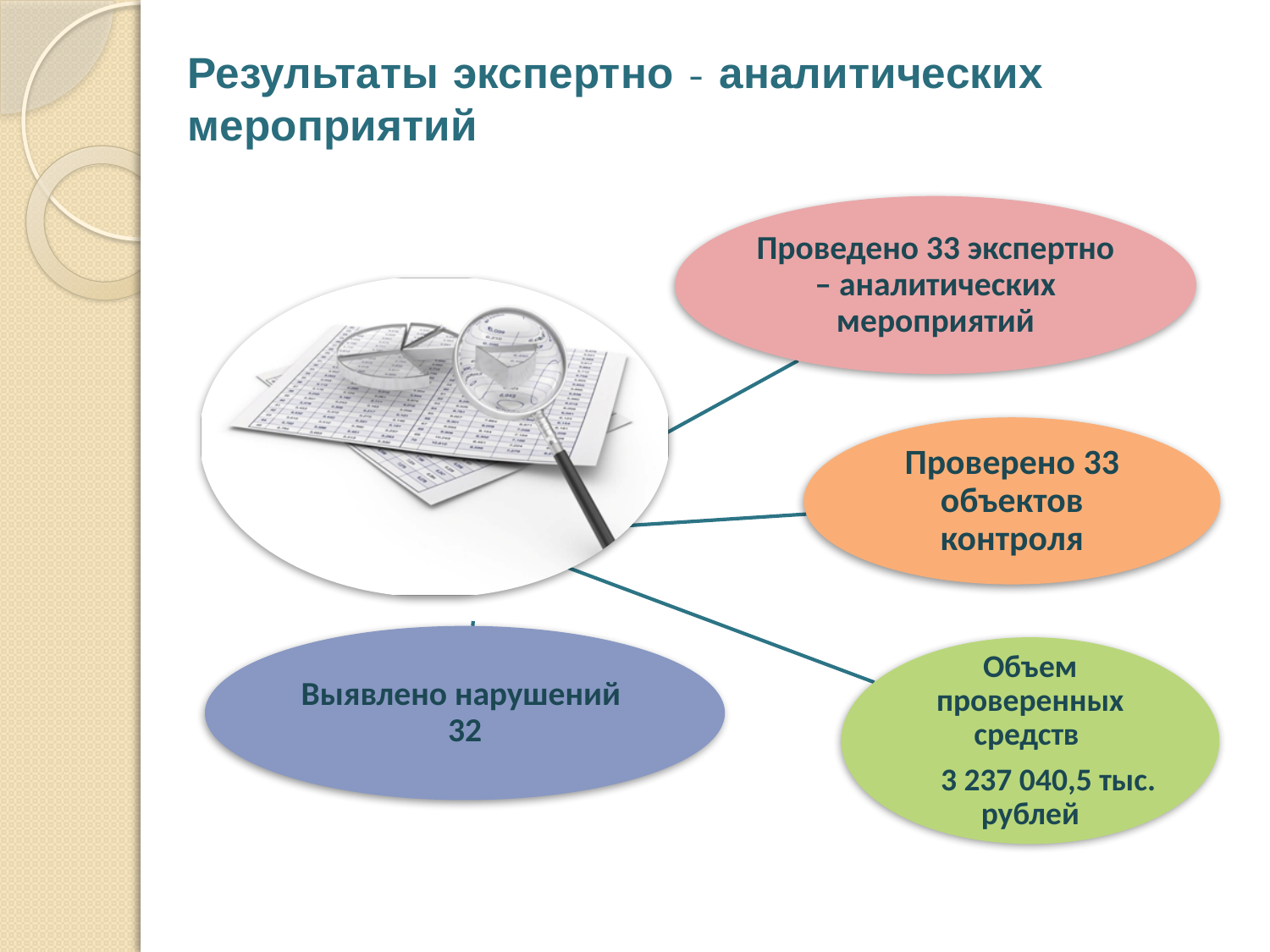

# Результаты экспертно - аналитических мероприятий
Проведено 33 экспертно – аналитических мероприятий

Проверено 33 объектов контроля

Объем проверенных средств
     3 237 040,5 тыс. рублей
Выявлено нарушений  32